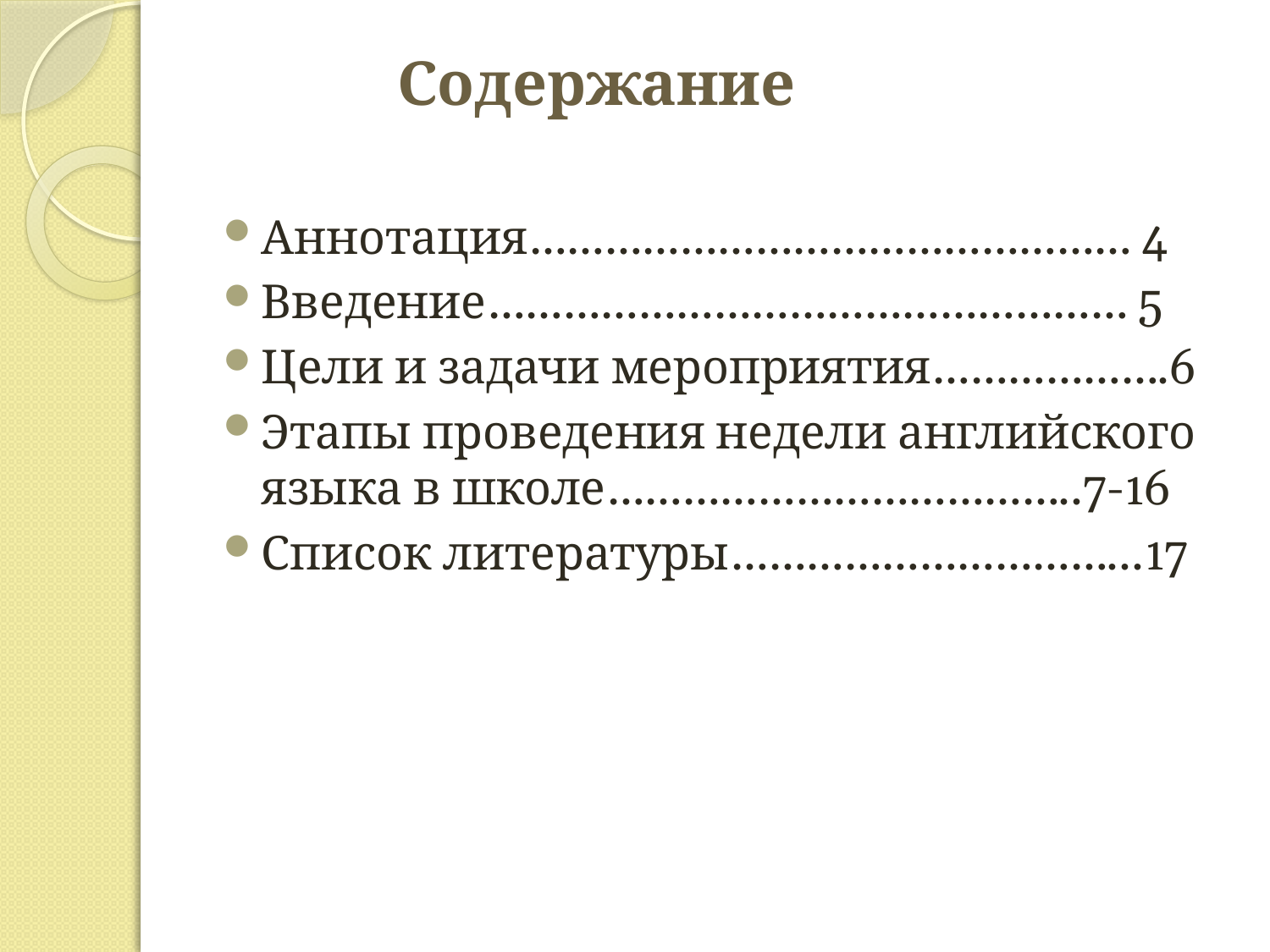

# Содержание
Аннотация………………………………………… 4
Введение…………………………………………… 5
Цели и задачи мероприятия……………….6
Этапы проведения недели английского языка в школе………………………………..7-16
Список литературы…………………………...17